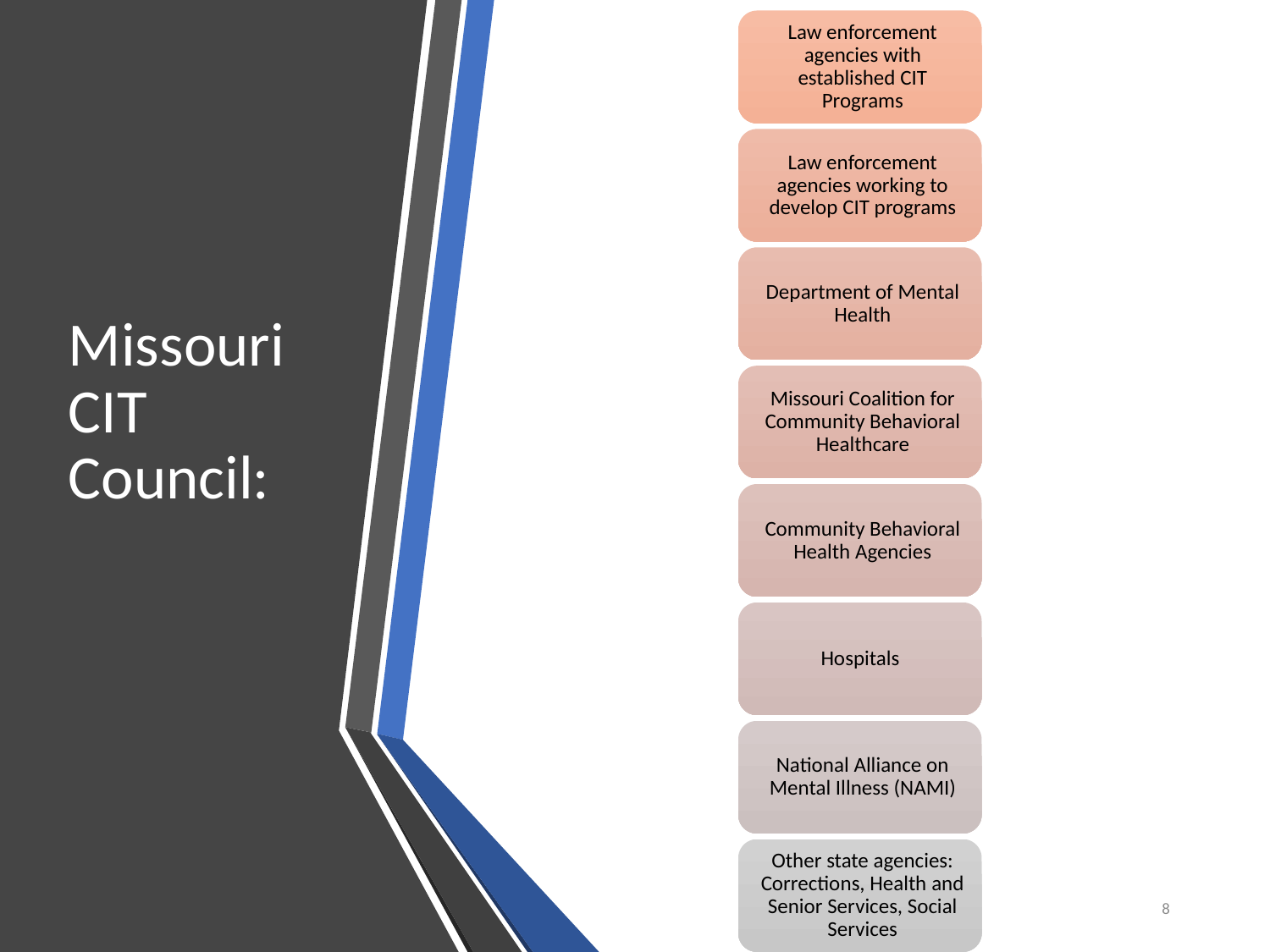

Law enforcement agencies with established CIT Programs
Law enforcement agencies working to develop CIT programs
Department of Mental Health
Missouri Coalition for Community Behavioral Healthcare
Community Behavioral Health Agencies
Hospitals
National Alliance on Mental Illness (NAMI)
Other state agencies: Corrections, Health and Senior Services, Social Services
# Missouri CIT Council:
8